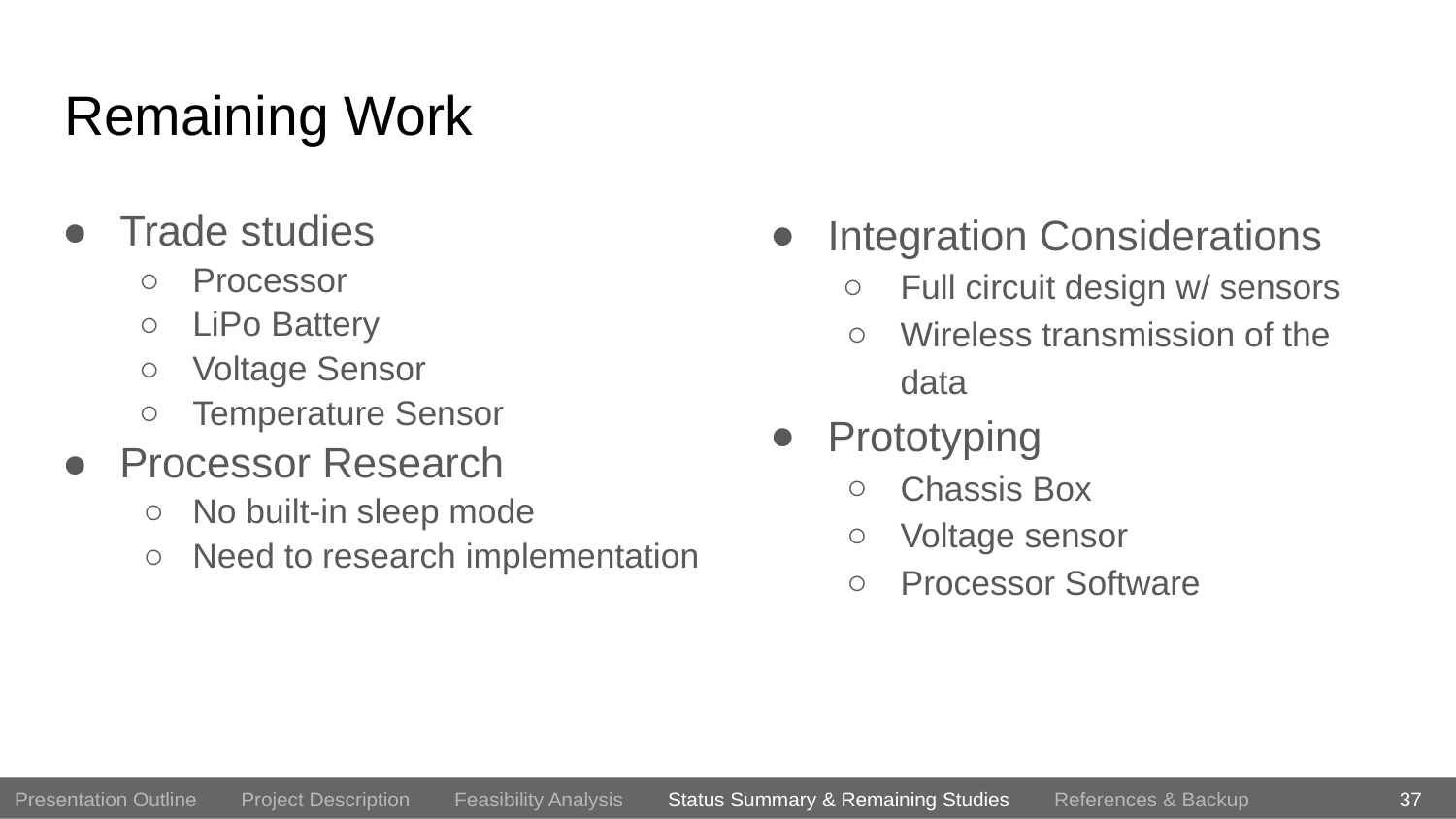

# Remaining Work
Trade studies
Processor
LiPo Battery
Voltage Sensor
Temperature Sensor
Processor Research
No built-in sleep mode
Need to research implementation
Integration Considerations
Full circuit design w/ sensors
Wireless transmission of the data
Prototyping
Chassis Box
Voltage sensor
Processor Software
37
Presentation Outline        Project Description        Feasibility Analysis        Status Summary & Remaining Studies        References & Backup